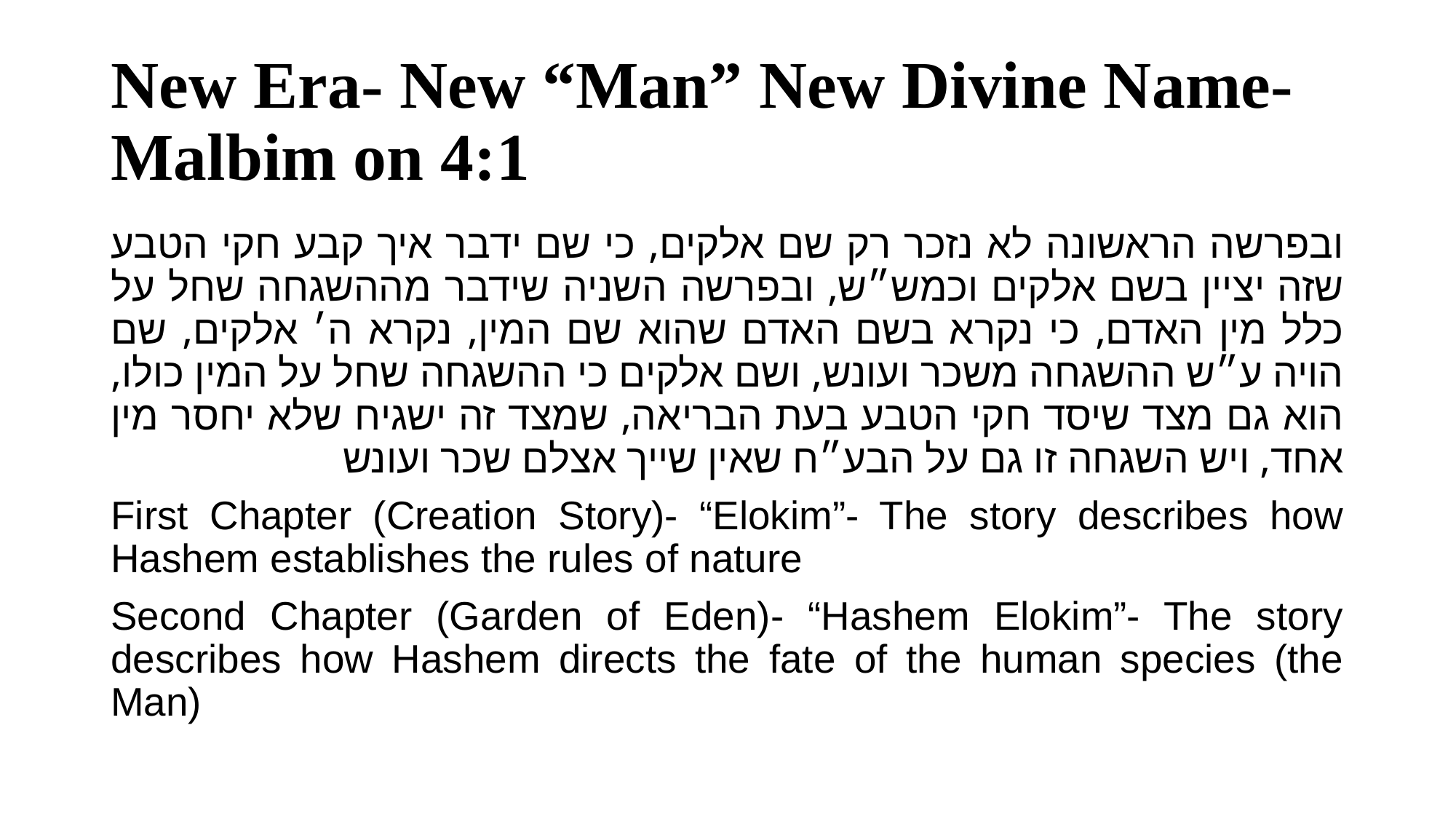

# New Era- New “Man” New Divine Name- Malbim on 4:1
ובפרשה הראשונה לא נזכר רק שם אלקים, כי שם ידבר איך קבע חקי הטבע שזה יציין בשם אלקים וכמש״ש, ובפרשה השניה שידבר מההשגחה שחל על כלל מין האדם, כי נקרא בשם האדם שהוא שם המין, נקרא ה׳ אלקים, שם הויה ע״ש ההשגחה משכר ועונש, ושם אלקים כי ההשגחה שחל על המין כולו, הוא גם מצד שיסד חקי הטבע בעת הבריאה, שמצד זה ישגיח שלא יחסר מין אחד, ויש השגחה זו גם על הבע״ח שאין שייך אצלם שכר ועונש
First Chapter (Creation Story)- “Elokim”- The story describes how Hashem establishes the rules of nature
Second Chapter (Garden of Eden)- “Hashem Elokim”- The story describes how Hashem directs the fate of the human species (the Man)